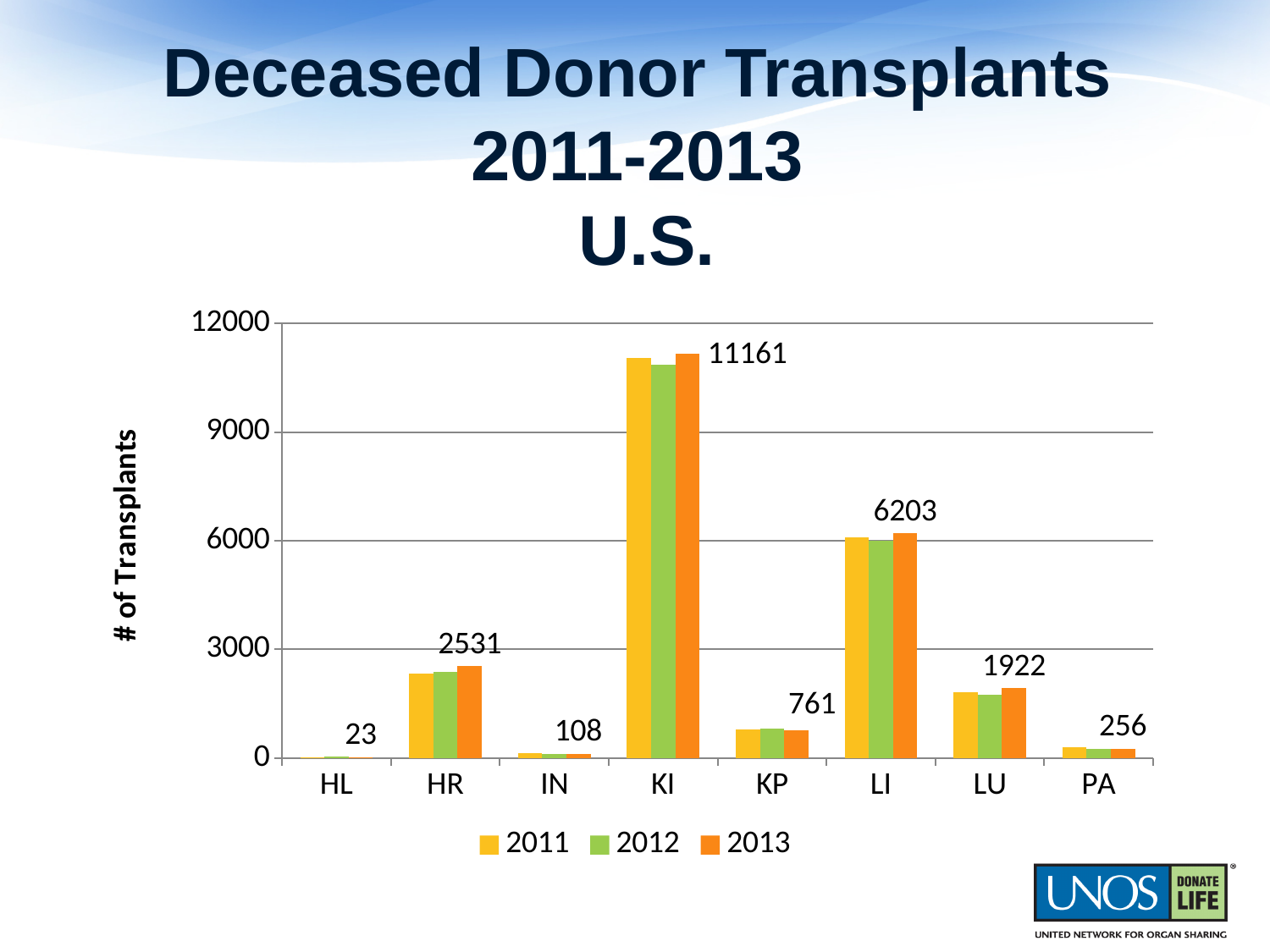

# Deceased Donor Transplants 2011-2013 U.S.

### Chart

| Category | 2011 | 2012 | 2013 |
|---|---|---|---|
| HL | 27.0 | 29.0 | 23.0 |
| HR | 2322.0 | 2378.0 | 2531.0 |
| IN | 128.0 | 106.0 | 108.0 |
| KI | 11043.0 | 10868.0 | 11161.0 |
| KP | 795.0 | 801.0 | 761.0 |
| LI | 6095.0 | 6010.0 | 6203.0 |
| LU | 1821.0 | 1753.0 | 1922.0 |
| PA | 287.0 | 242.0 | 256.0 |